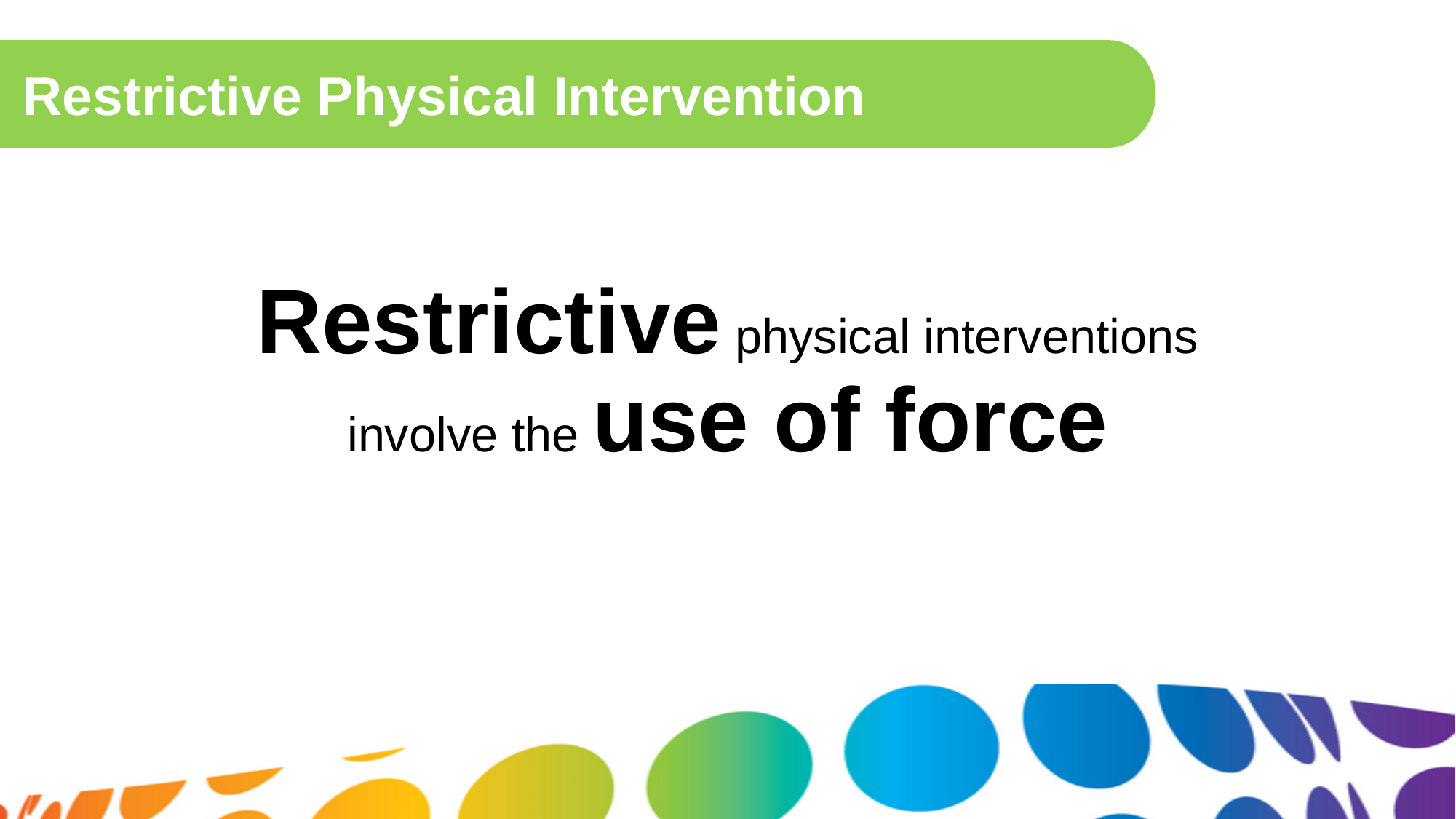

Restrictive Physical Intervention

Restrictive physical interventions involve the use of force